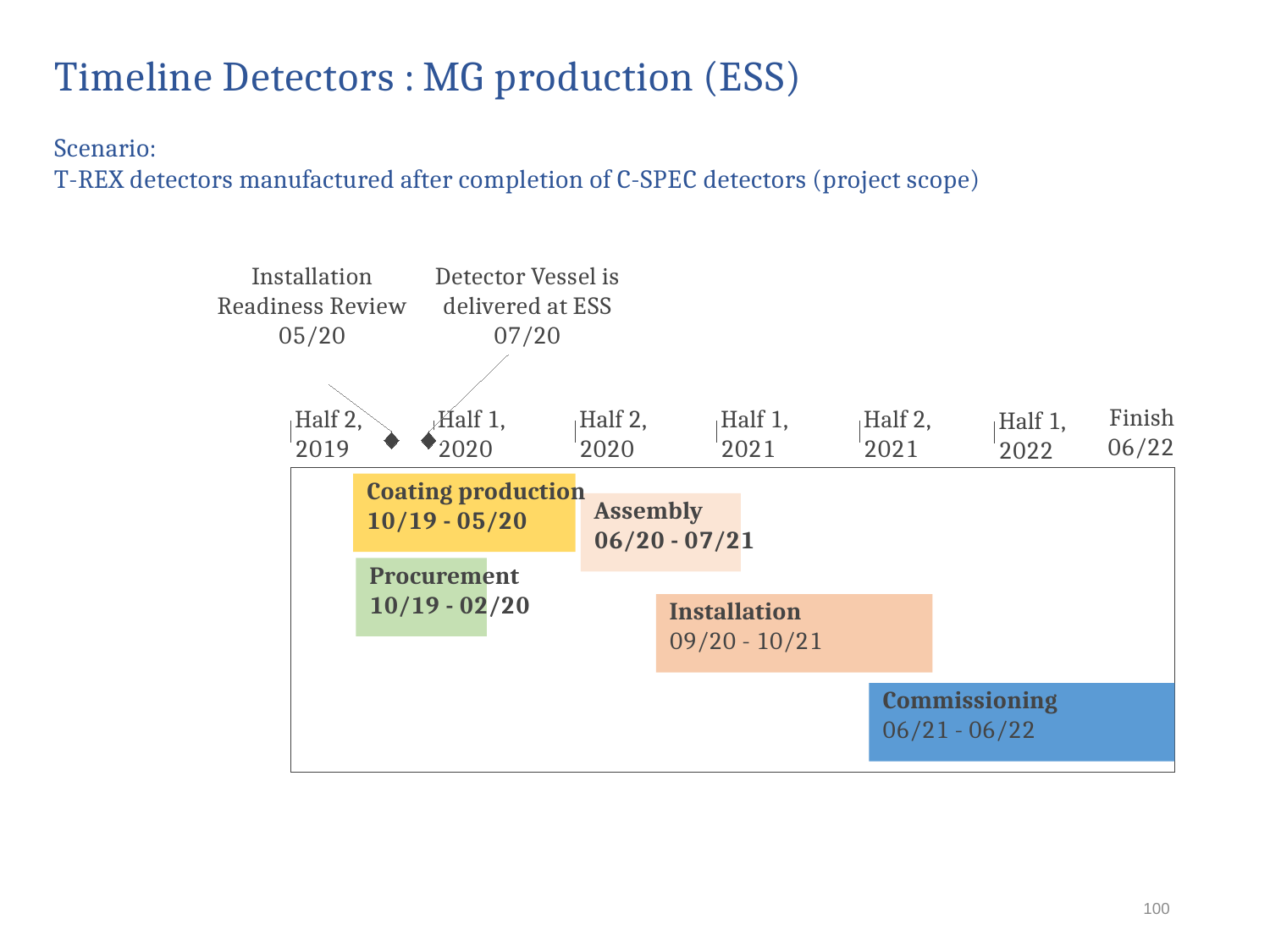

Timeline Detectors : MG production (ESS)

Scenario:
T-REX detectors manufactured after completion of C-SPEC detectors (project scope)
Installation Readiness Review
05/20
Detector Vessel is delivered at ESS
07/20

Finish
06/22
Half 2, 2019
Half 1, 2020
Half 2, 2020
Half 1, 2021
Half 2, 2021

Coating production
10/19 - 05/20
Assembly
06/20 - 07/21
Procurement
10/19 - 02/20
Installation
09/20 - 10/21
Commissioning
06/21 - 06/22
Half 1, 2022

100